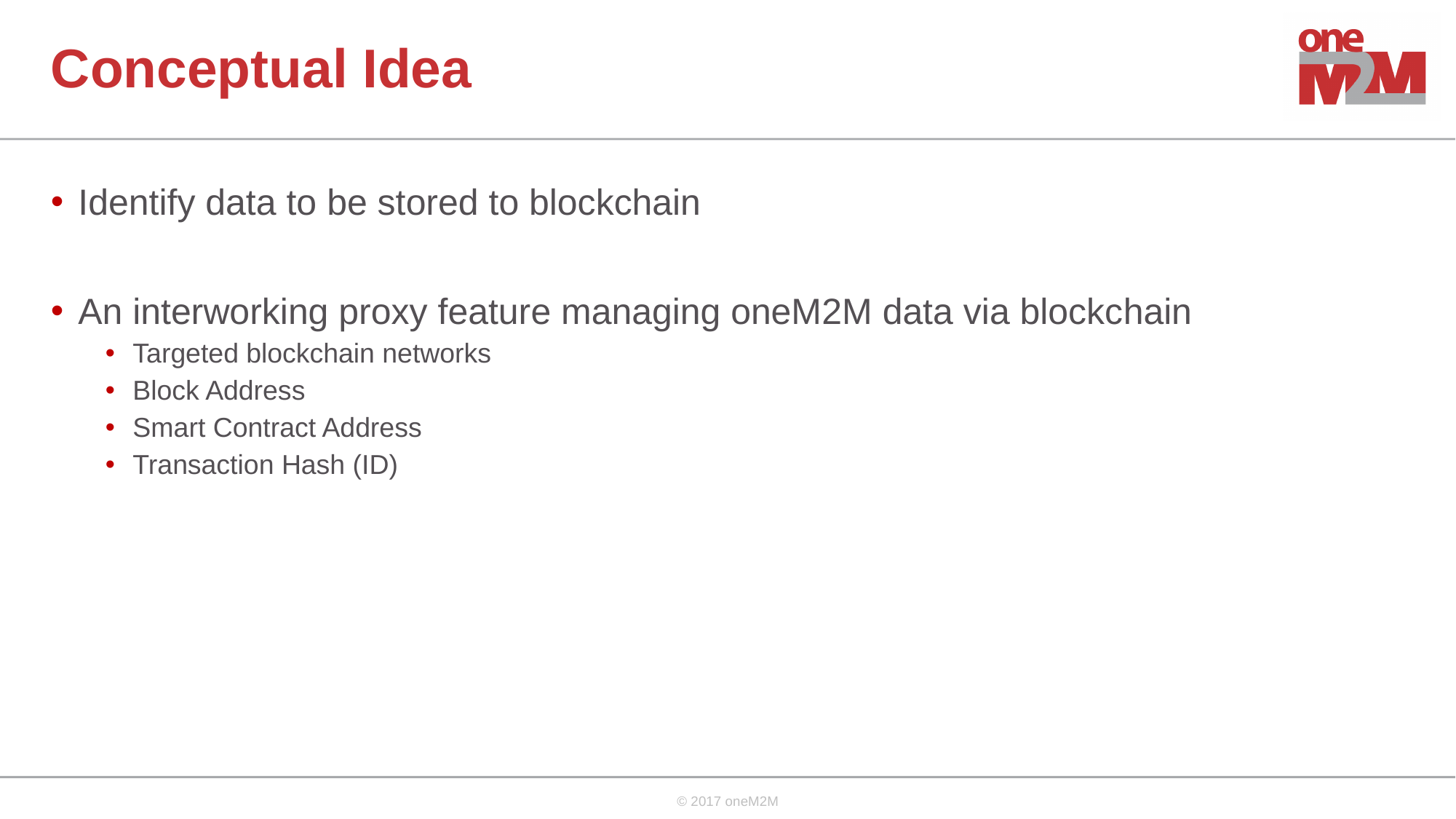

# Conceptual Idea
Identify data to be stored to blockchain

An interworking proxy feature managing oneM2M data via blockchain
Targeted blockchain networks
Block Address
Smart Contract Address
Transaction Hash (ID)